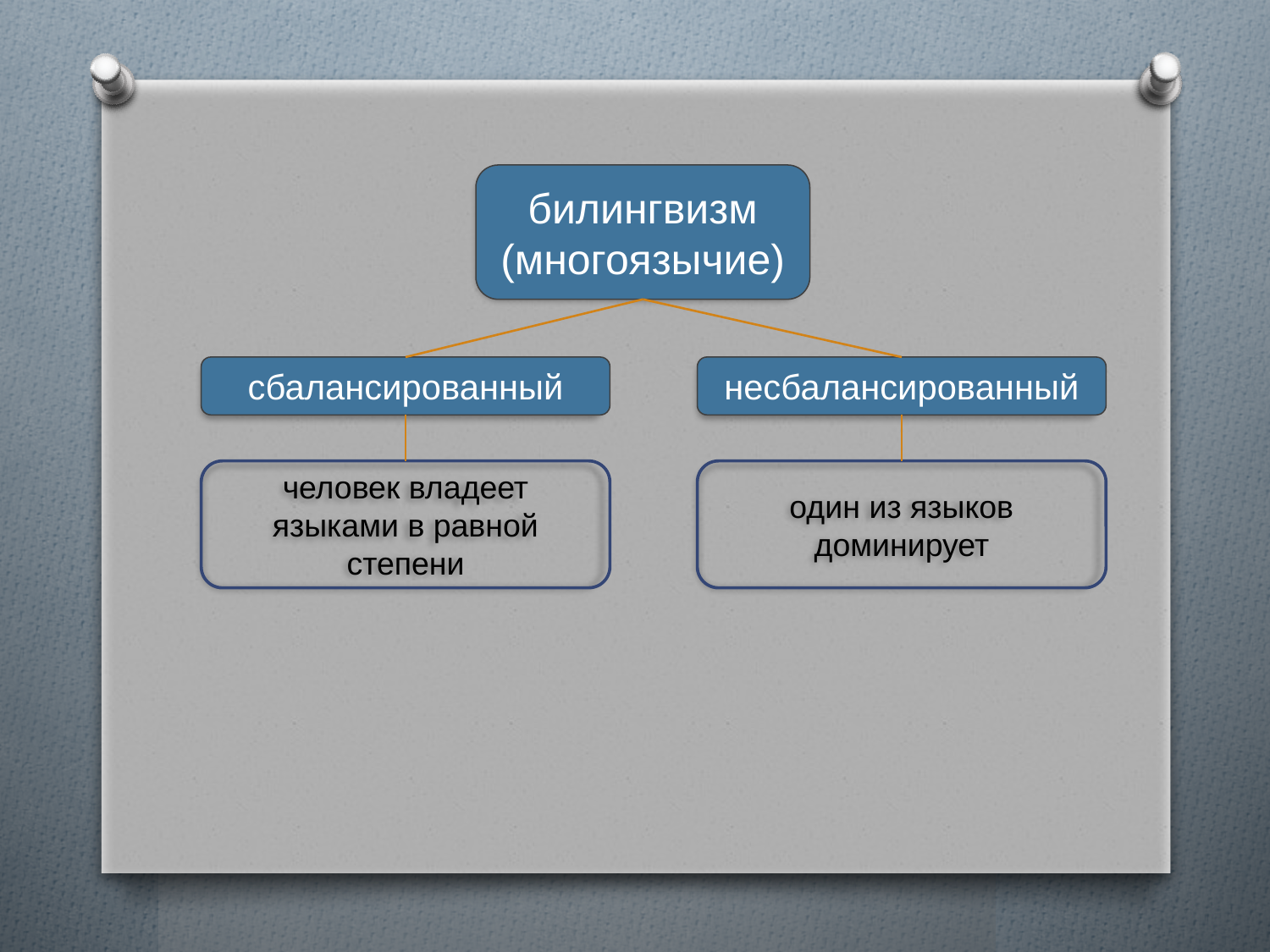

билингвизм
(многоязычие)
сбалансированный
несбалансированный
человек владеет языками в равной степени
один из языков доминирует